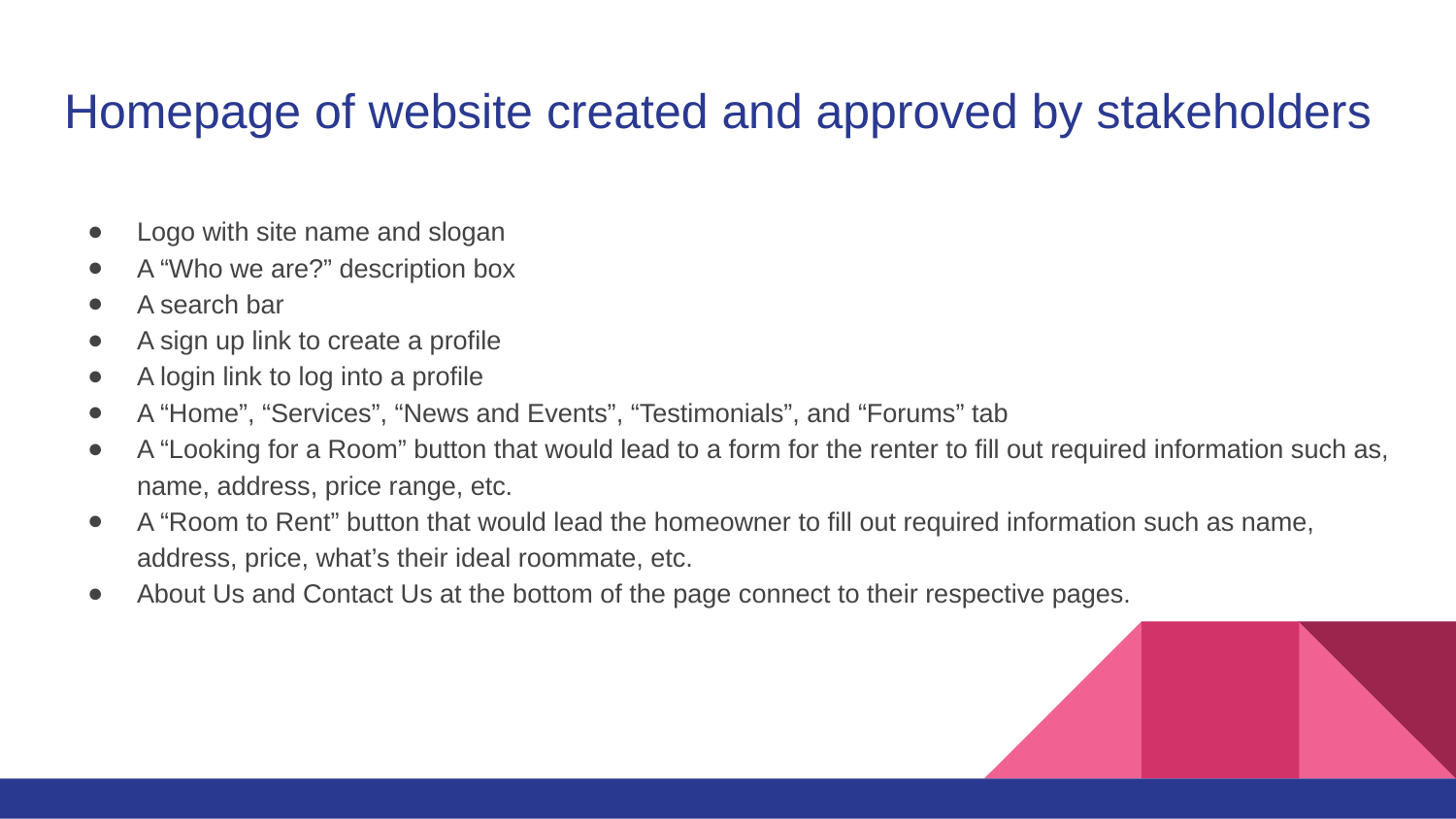

# Homepage of website created and approved by stakeholders
Logo with site name and slogan
A “Who we are?” description box
A search bar
A sign up link to create a profile
A login link to log into a profile
A “Home”, “Services”, “News and Events”, “Testimonials”, and “Forums” tab
A “Looking for a Room” button that would lead to a form for the renter to fill out required information such as, name, address, price range, etc.
A “Room to Rent” button that would lead the homeowner to fill out required information such as name, address, price, what’s their ideal roommate, etc.
About Us and Contact Us at the bottom of the page connect to their respective pages.